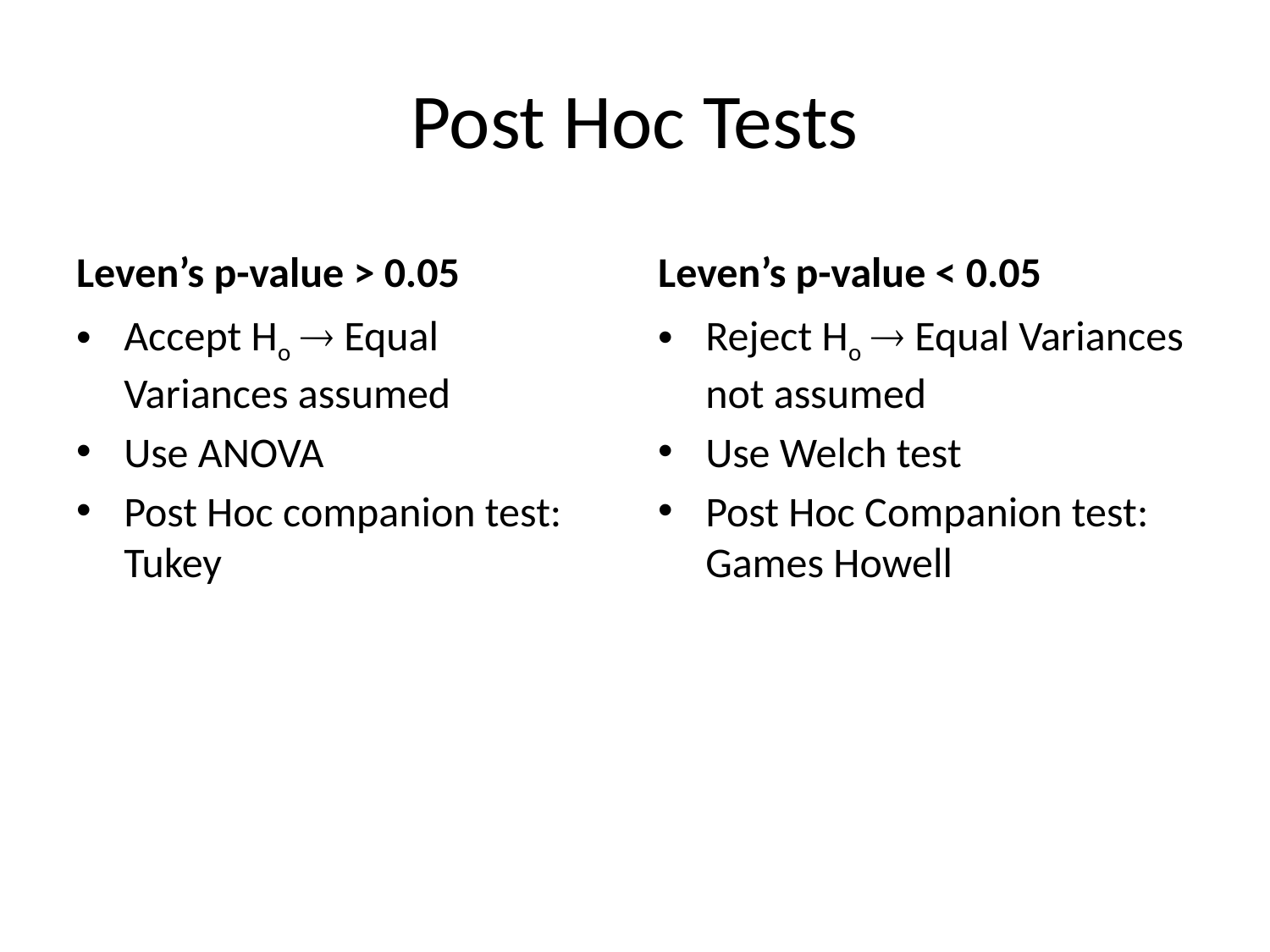

# Post Hoc Tests
Leven’s p-value > 0.05
Leven’s p-value < 0.05
Accept Ho → Equal Variances assumed
Use ANOVA
Post Hoc companion test: Tukey
Reject Ho → Equal Variances not assumed
Use Welch test
Post Hoc Companion test: Games Howell